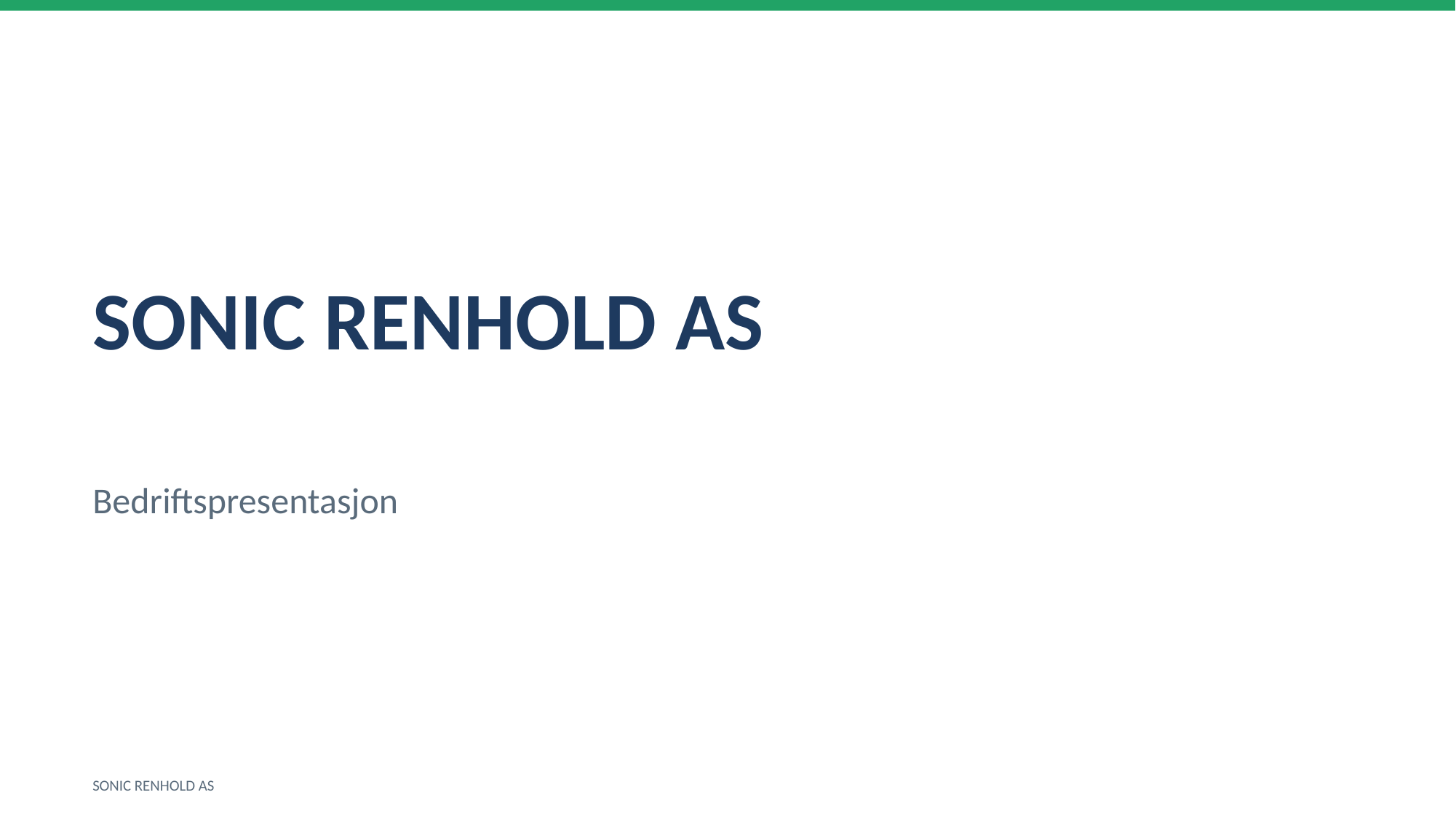

SONIC RENHOLD AS
Bedriftspresentasjon
SONIC RENHOLD AS